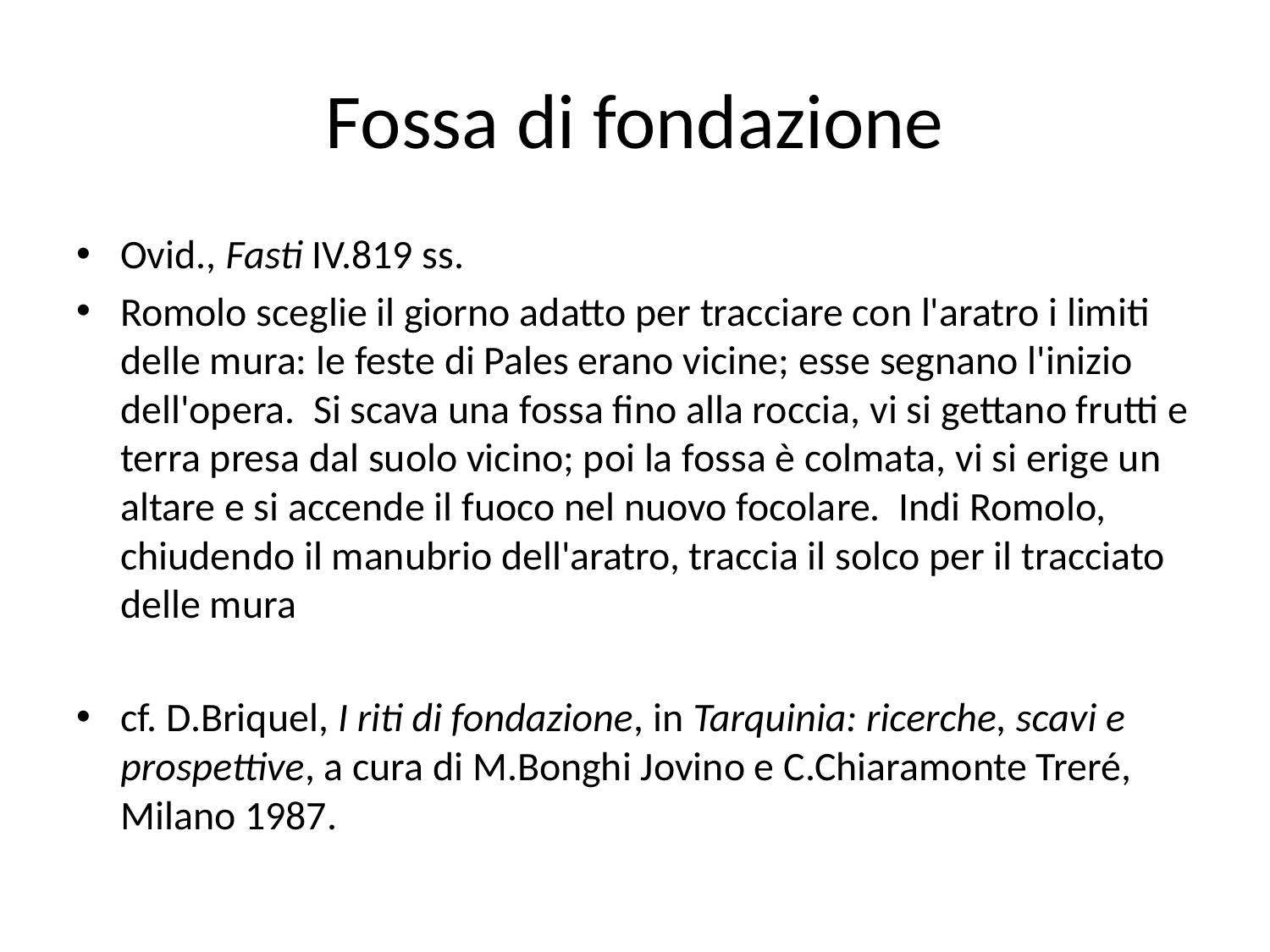

# Fossa di fondazione
Ovid., Fasti IV.819 ss.
Romolo sceglie il giorno adatto per tracciare con l'aratro i limiti delle mura: le feste di Pales erano vicine; esse segnano l'inizio dell'opera.  Si scava una fossa fino alla roccia, vi si gettano frutti e terra presa dal suolo vicino; poi la fossa è colmata, vi si erige un altare e si accende il fuoco nel nuovo focolare.  Indi Romolo, chiudendo il manubrio dell'aratro, traccia il solco per il tracciato delle mura

cf. D.Briquel, I riti di fondazione, in Tarquinia: ricerche, scavi e prospettive, a cura di M.Bonghi Jovino e C.Chiaramonte Treré, Milano 1987.